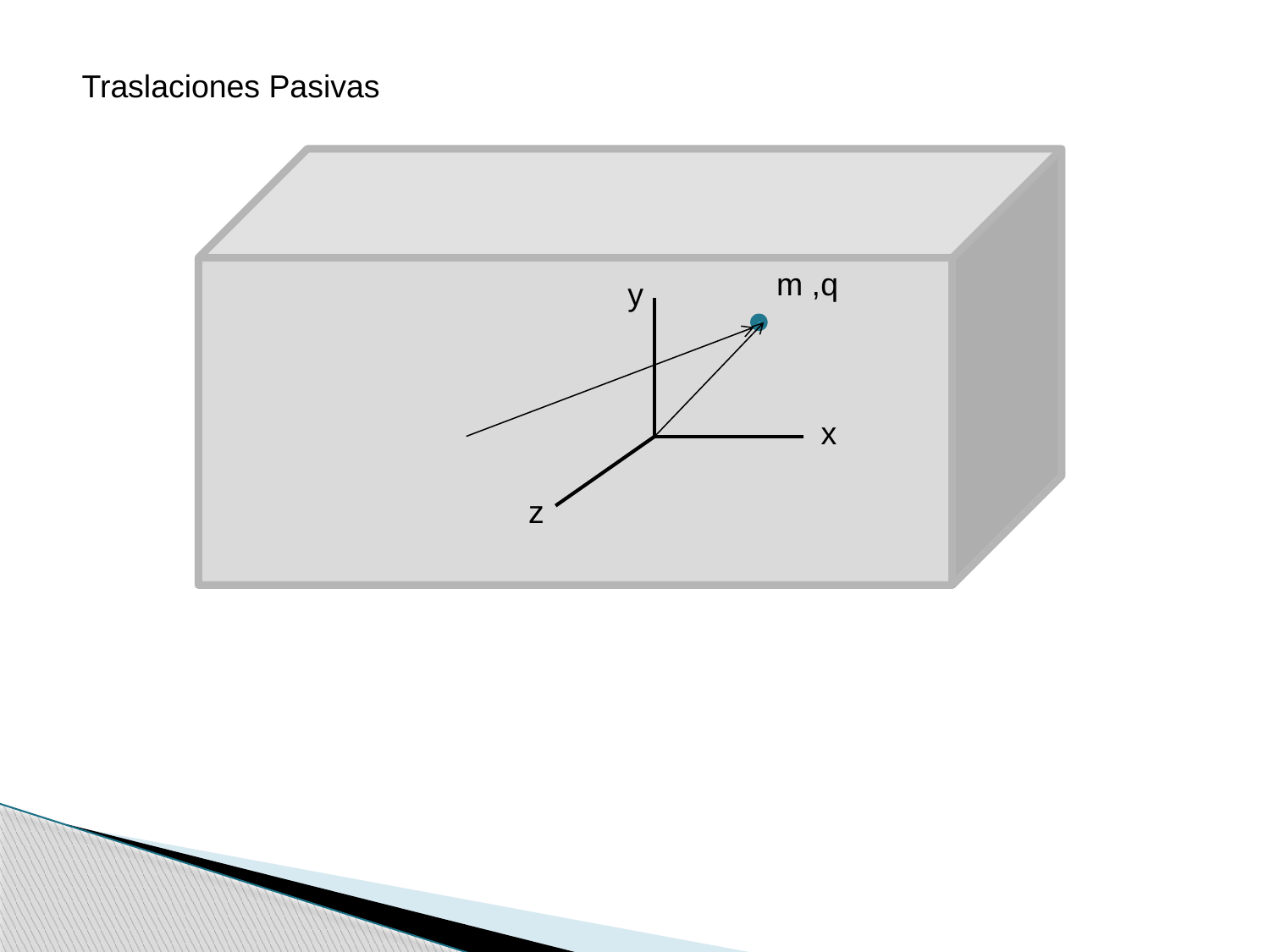

Traslaciones Pasivas

m ,q
y

x
z